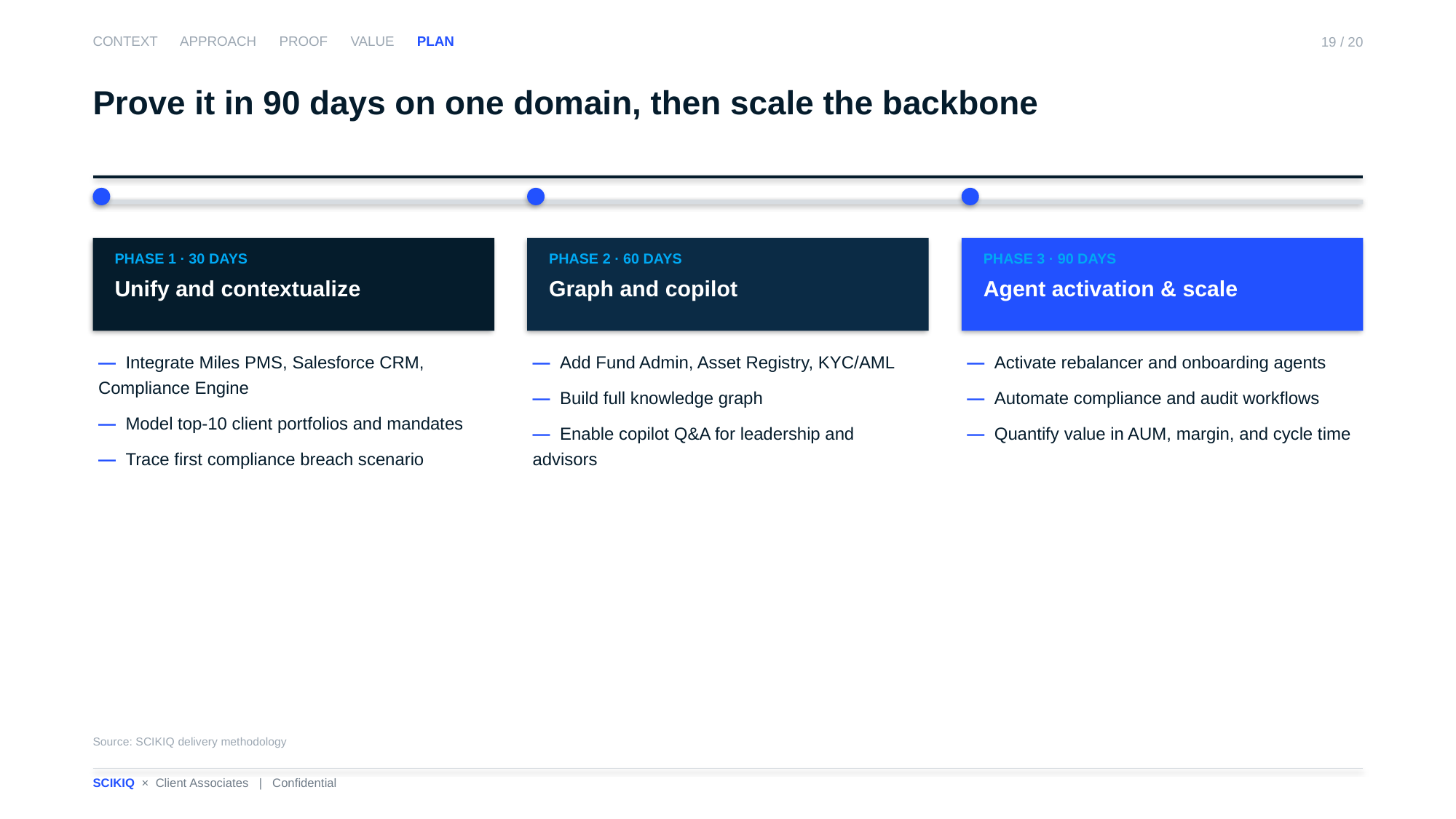

CONTEXT      APPROACH      PROOF      VALUE      PLAN
19 / 20
Prove it in 90 days on one domain, then scale the backbone

PHASE 1 · 30 DAYS
Unify and contextualize
PHASE 2 · 60 DAYS
Graph and copilot
PHASE 3 · 90 DAYS
Agent activation & scale
—  Integrate Miles PMS, Salesforce CRM, Compliance Engine
—  Model top-10 client portfolios and mandates
—  Trace first compliance breach scenario
—  Add Fund Admin, Asset Registry, KYC/AML
—  Build full knowledge graph
—  Enable copilot Q&A for leadership and advisors
—  Activate rebalancer and onboarding agents
—  Automate compliance and audit workflows
—  Quantify value in AUM, margin, and cycle time
Source: SCIKIQ delivery methodology
SCIKIQ  ×  Client Associates   |   Confidential